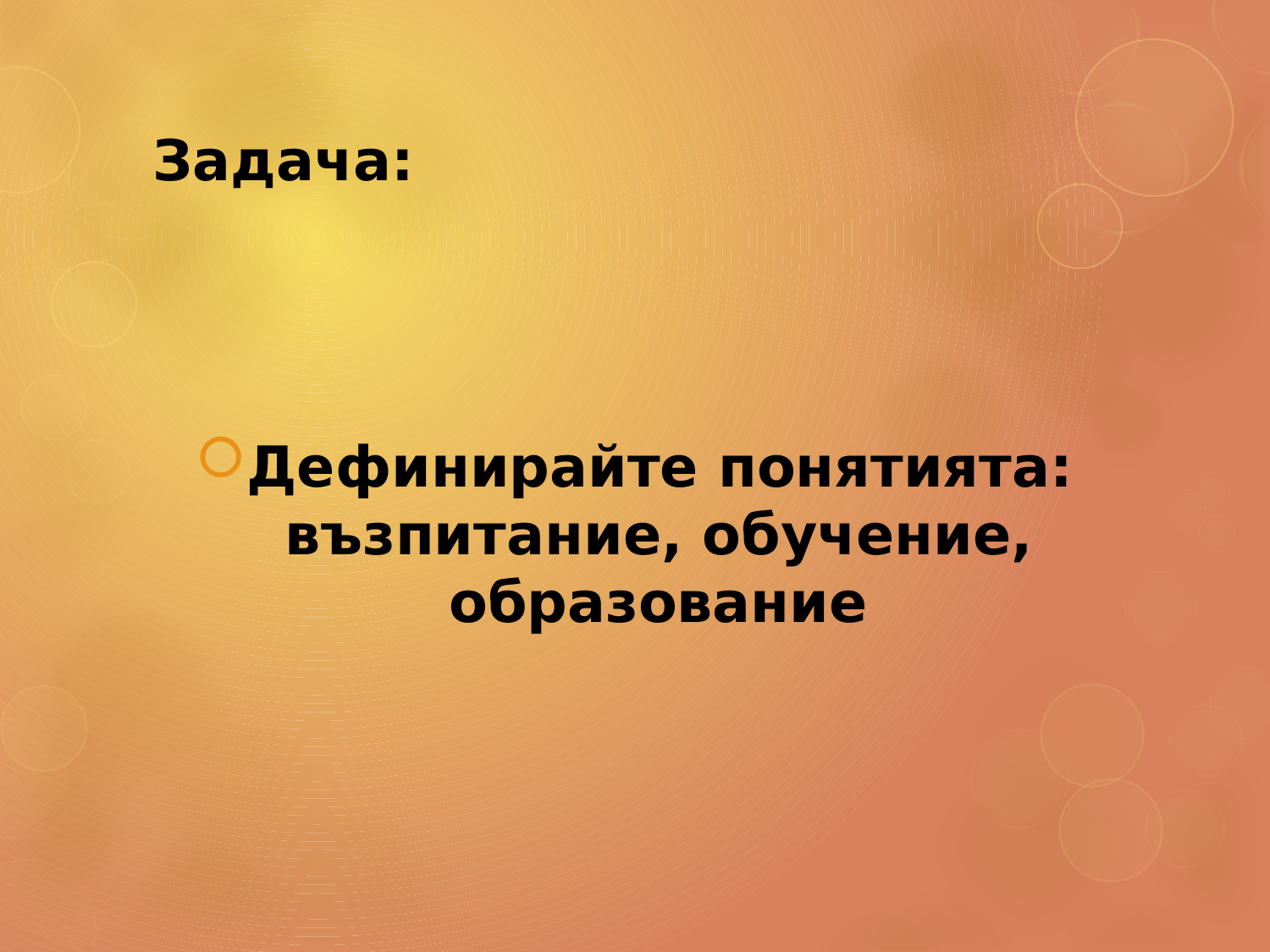

# Задача:
Дефинирайте понятията: възпитание, обучение, образование